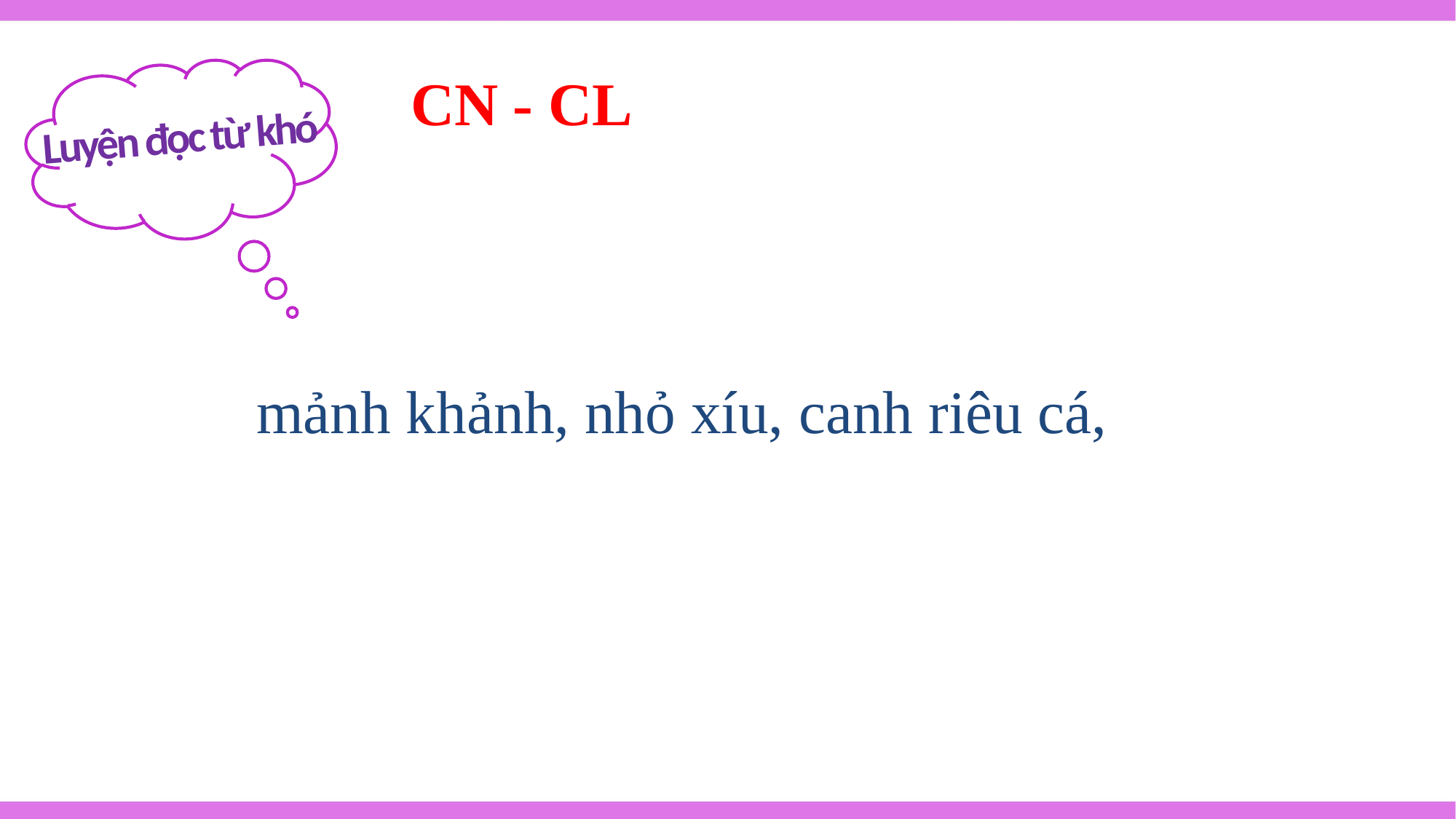

CN - CL
Luyện đọc từ khó
1
mảnh khảnh, nhỏ xíu, canh riêu cá,